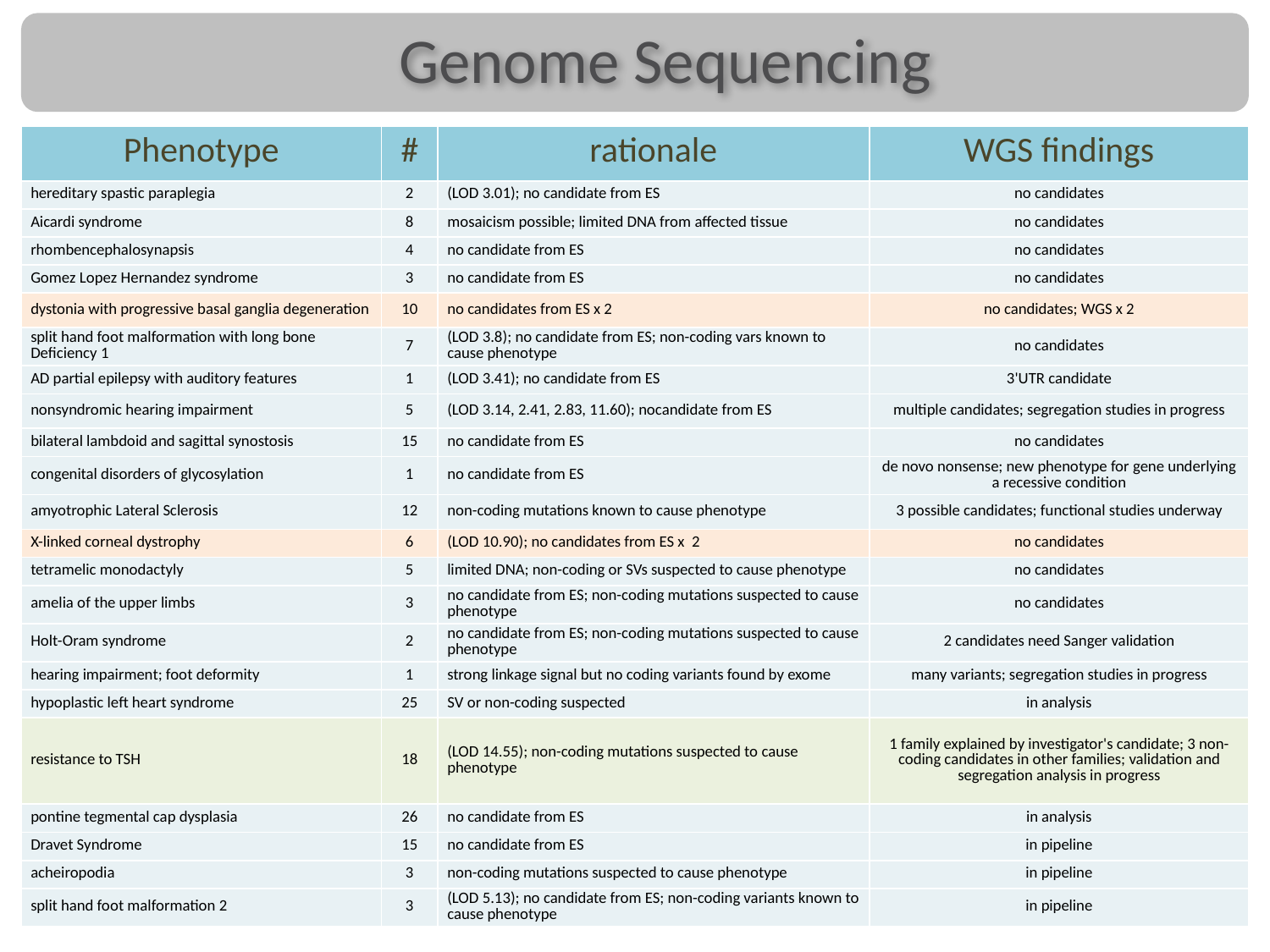

Genome Sequencing
| Phenotype | # | rationale | WGS findings |
| --- | --- | --- | --- |
| hereditary spastic paraplegia | 2 | (LOD 3.01); no candidate from ES | no candidates |
| Aicardi syndrome | 8 | mosaicism possible; limited DNA from affected tissue | no candidates |
| rhombencephalosynapsis | 4 | no candidate from ES | no candidates |
| Gomez Lopez Hernandez syndrome | 3 | no candidate from ES | no candidates |
| dystonia with progressive basal ganglia degeneration | 10 | no candidates from ES x 2 | no candidates; WGS x 2 |
| split hand foot malformation with long bone Deficiency 1 | 7 | (LOD 3.8); no candidate from ES; non-coding vars known to cause phenotype | no candidates |
| AD partial epilepsy with auditory features | 1 | (LOD 3.41); no candidate from ES | 3'UTR candidate |
| nonsyndromic hearing impairment | 5 | (LOD 3.14, 2.41, 2.83, 11.60); nocandidate from ES | multiple candidates; segregation studies in progress |
| bilateral lambdoid and sagittal synostosis | 15 | no candidate from ES | no candidates |
| congenital disorders of glycosylation | 1 | no candidate from ES | de novo nonsense; new phenotype for gene underlying a recessive condition |
| amyotrophic Lateral Sclerosis | 12 | non-coding mutations known to cause phenotype | 3 possible candidates; functional studies underway |
| X-linked corneal dystrophy | 6 | (LOD 10.90); no candidates from ES x 2 | no candidates |
| tetramelic monodactyly | 5 | limited DNA; non-coding or SVs suspected to cause phenotype | no candidates |
| amelia of the upper limbs | 3 | no candidate from ES; non-coding mutations suspected to cause phenotype | no candidates |
| Holt-Oram syndrome | 2 | no candidate from ES; non-coding mutations suspected to cause phenotype | 2 candidates need Sanger validation |
| hearing impairment; foot deformity | 1 | strong linkage signal but no coding variants found by exome | many variants; segregation studies in progress |
| hypoplastic left heart syndrome | 25 | SV or non-coding suspected | in analysis |
| resistance to TSH | 18 | (LOD 14.55); non-coding mutations suspected to cause phenotype | 1 family explained by investigator's candidate; 3 non-coding candidates in other families; validation and segregation analysis in progress |
| pontine tegmental cap dysplasia | 26 | no candidate from ES | in analysis |
| Dravet Syndrome | 15 | no candidate from ES | in pipeline |
| acheiropodia | 3 | non-coding mutations suspected to cause phenotype | in pipeline |
| split hand foot malformation 2 | 3 | (LOD 5.13); no candidate from ES; non-coding variants known to cause phenotype | in pipeline |